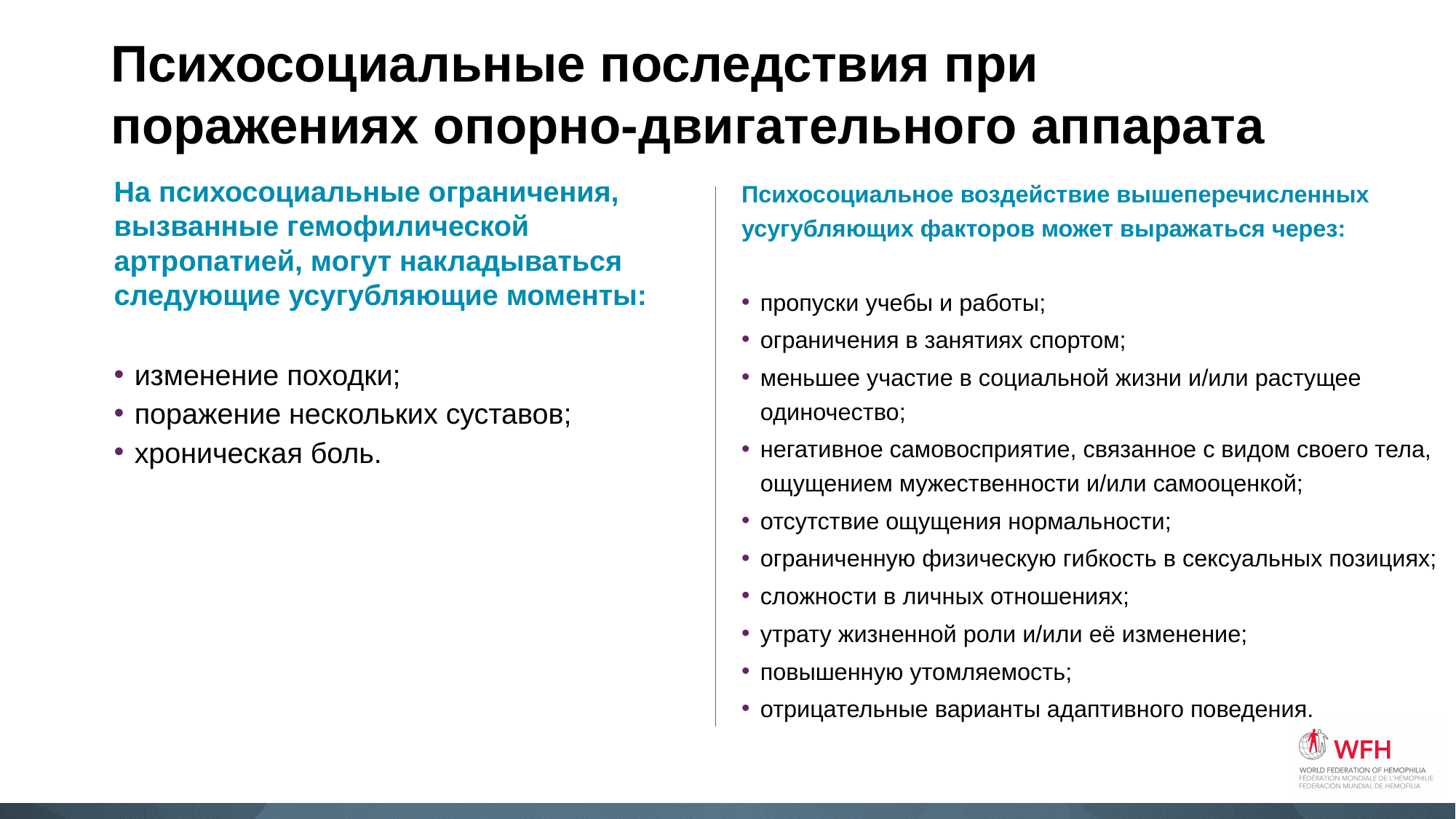

# Психосоциальные последствия при поражениях опорно-двигательного аппарата
На психосоциальные ограничения, вызванные гемофилической артропатией, могут накладываться следующие усугубляющие моменты:

изменение походки;
поражение нескольких суставов;
хроническая боль.

Психосоциальное воздействие вышеперечисленных усугубляющих факторов может выражаться через:

пропуски учебы и работы;
ограничения в занятиях спортом;
меньшее участие в социальной жизни и/или растущее одиночество;
негативное самовосприятие, связанное с видом своего тела, ощущением мужественности и/или самооценкой;
отсутствие ощущения нормальности;
ограниченную физическую гибкость в сексуальных позициях;
сложности в личных отношениях;
утрату жизненной роли и/или её изменение;
повышенную утомляемость;
отрицательные варианты адаптивного поведения.